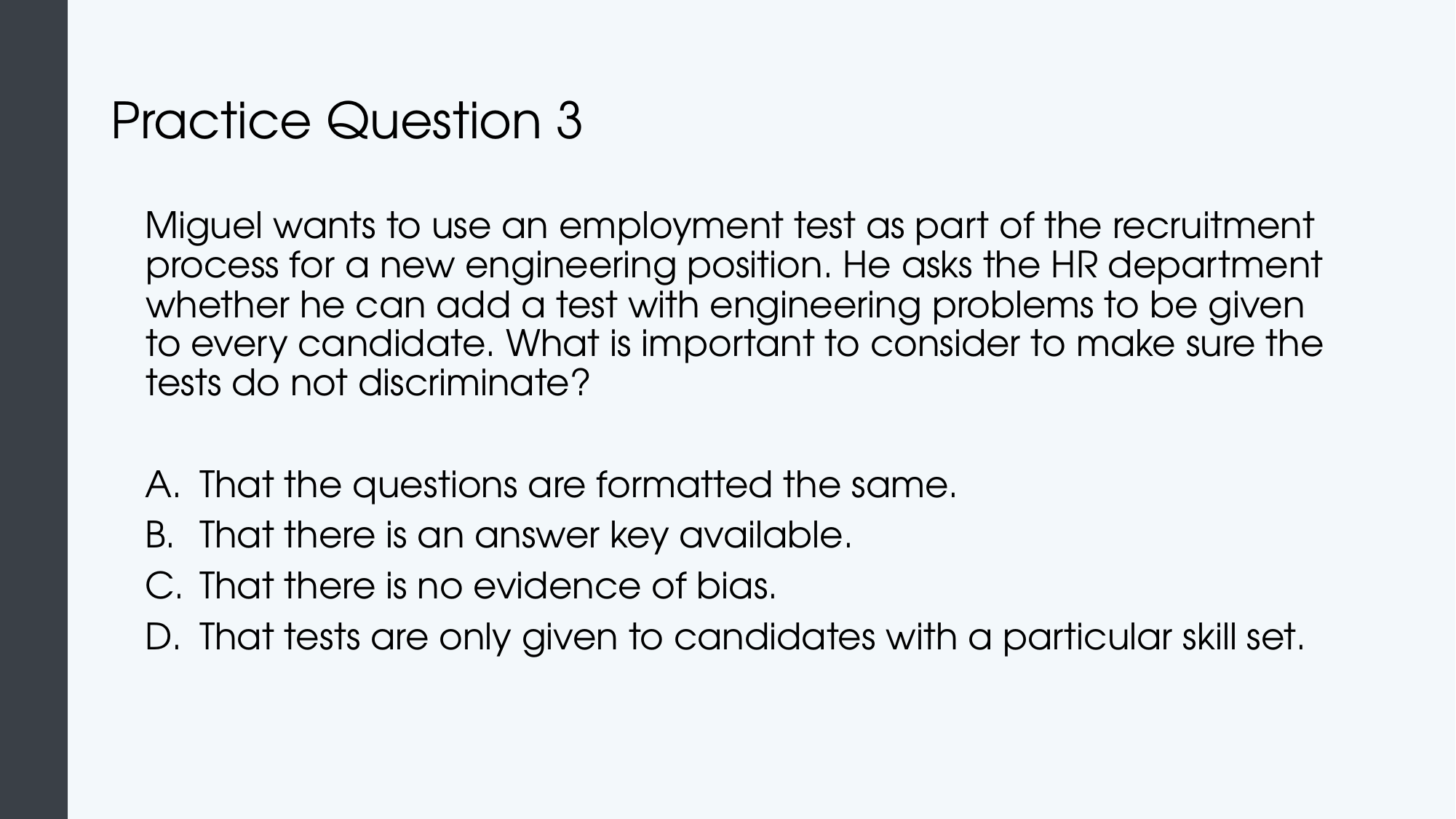

# Practice Question 3
Miguel wants to use an employment test as part of the recruitment process for a new engineering position. He asks the HR department whether he can add a test with engineering problems to be given to every candidate. What is important to consider to make sure the tests do not discriminate?

That the questions are formatted the same.
That there is an answer key available.
That there is no evidence of bias.
That tests are only given to candidates with a particular skill set.